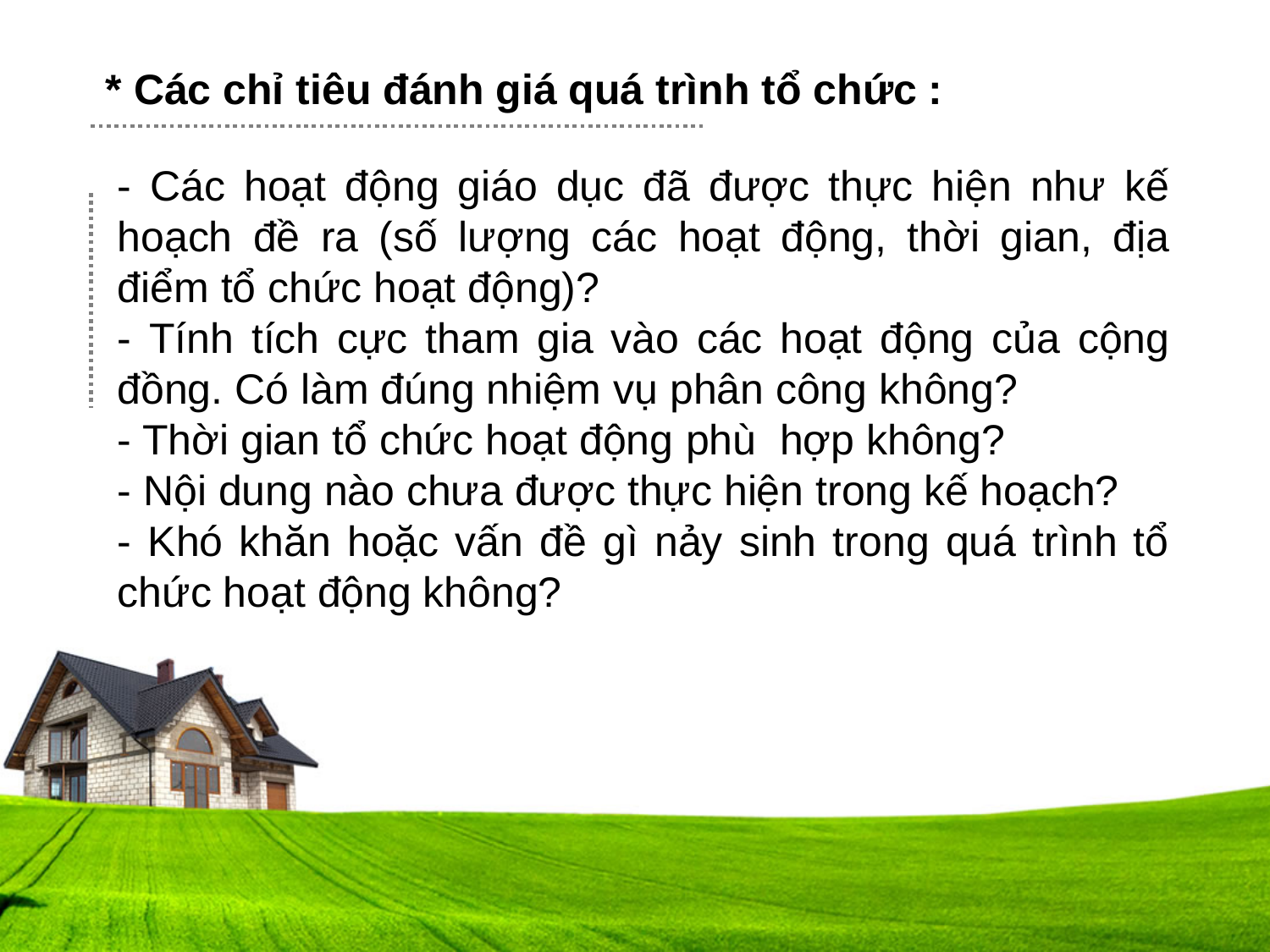

* Các chỉ tiêu đánh giá quá trình tổ chức :
- Các hoạt động giáo dục đã được thực hiện như kế hoạch đề ra (số lượng các hoạt động, thời gian, địa điểm tổ chức hoạt động)?
- Tính tích cực tham gia vào các hoạt động của cộng đồng. Có làm đúng nhiệm vụ phân công không?
- Thời gian tổ chức hoạt động phù  hợp không?
- Nội dung nào chưa được thực hiện trong kế hoạch?
- Khó khăn hoặc vấn đề gì nảy sinh trong quá trình tổ chức hoạt động không?